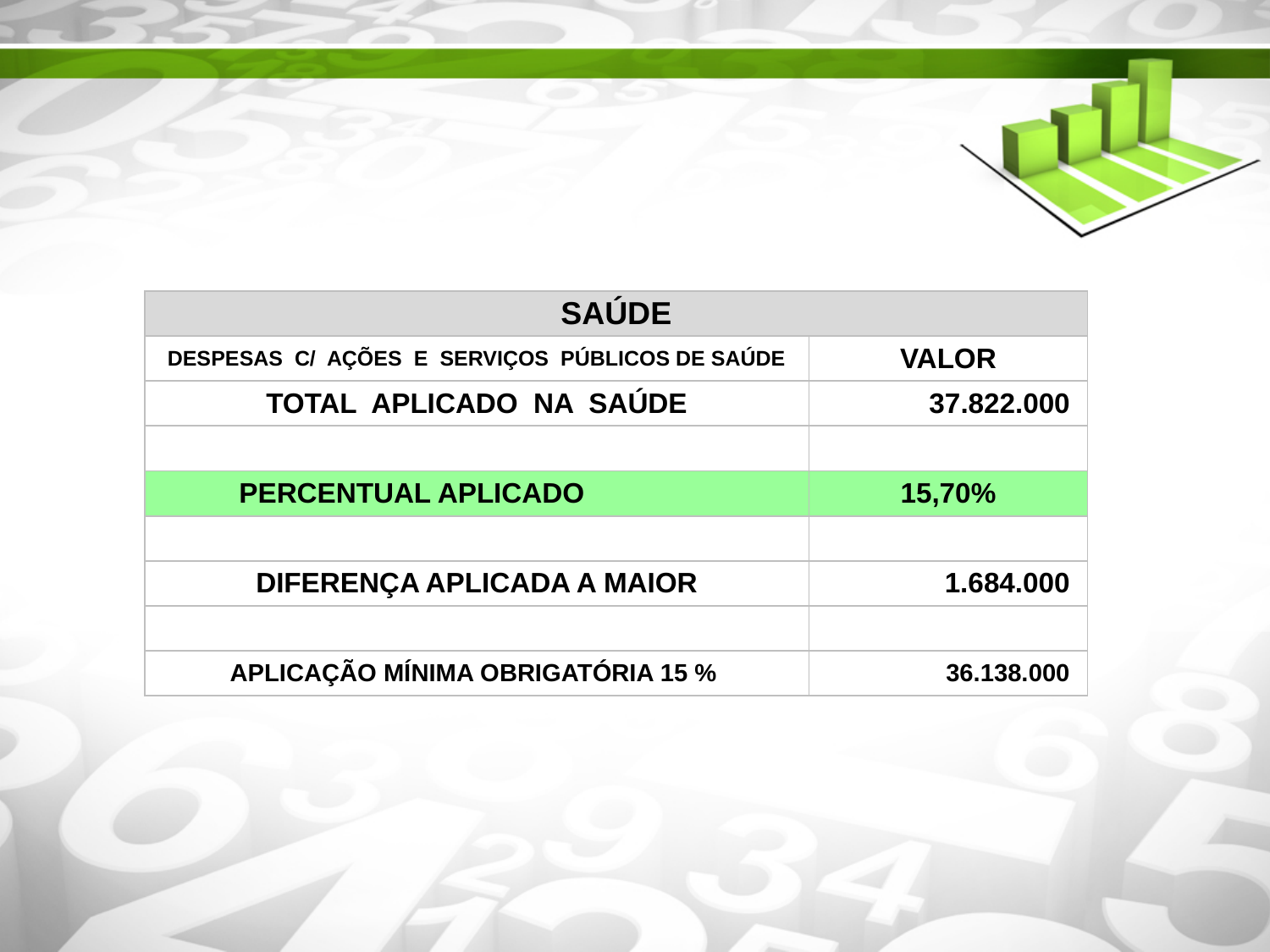

|  |  |
| --- | --- |
|  |  |
|  |  |
| SAÚDE |  |
| DESPESAS C/ AÇÕES E SERVIÇOS PÚBLICOS DE SAÚDE | VALOR |
| TOTAL APLICADO NA SAÚDE | 37.822.000 |
|  |  |
| PERCENTUAL APLICADO | 15,70% |
|  |  |
| DIFERENÇA APLICADA A MAIOR | 1.684.000 |
|  |  |
| APLICAÇÃO MÍNIMA OBRIGATÓRIA 15 % | 36.138.000 |